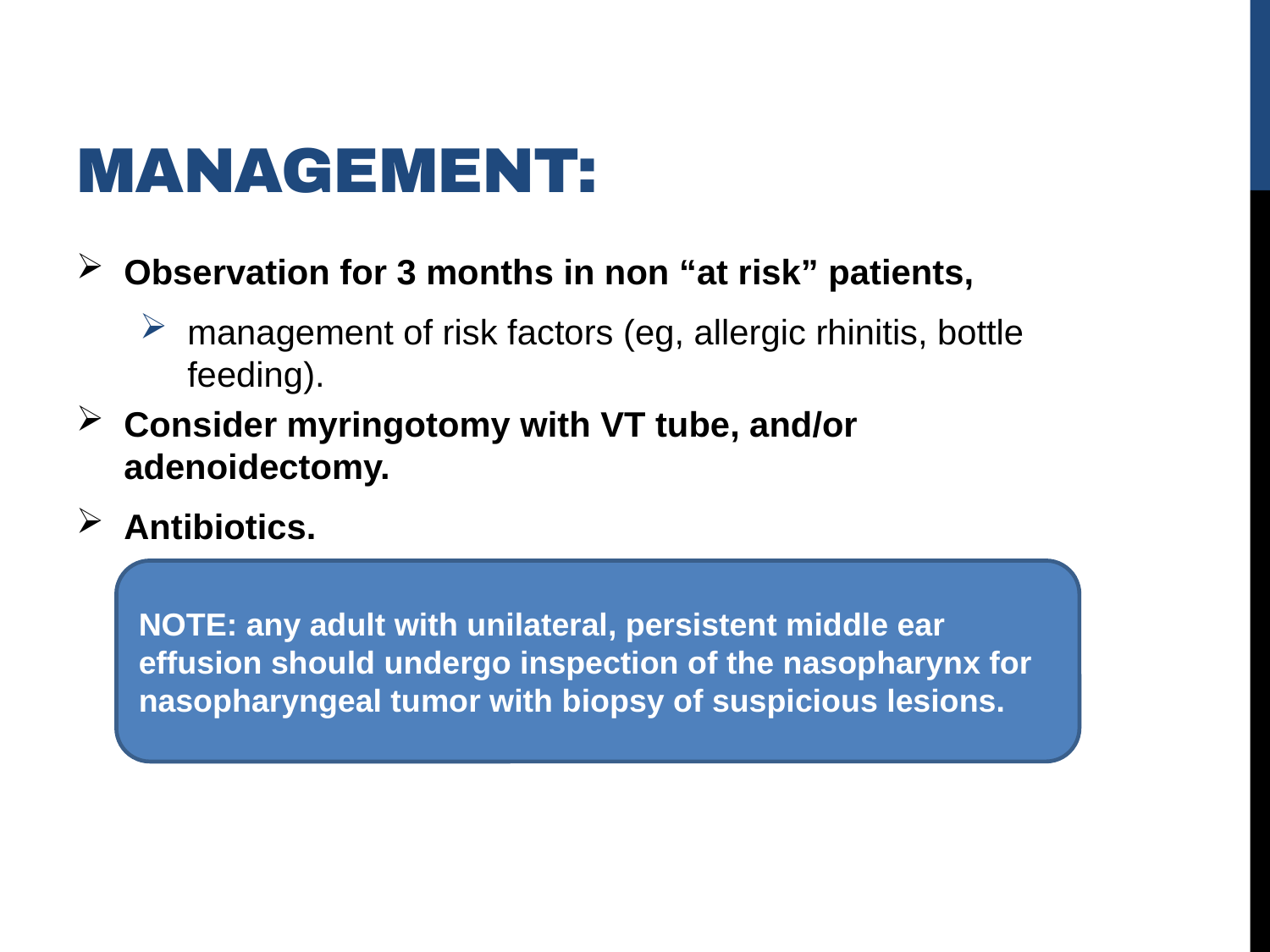

# Management:
Observation for 3 months in non “at risk” patients,
management of risk factors (eg, allergic rhinitis, bottle feeding).
Consider myringotomy with VT tube, and/or adenoidectomy.
Antibiotics.
NOTE: any adult with unilateral, persistent middle ear
effusion should undergo inspection of the nasopharynx for nasopharyngeal tumor with biopsy of suspicious lesions.